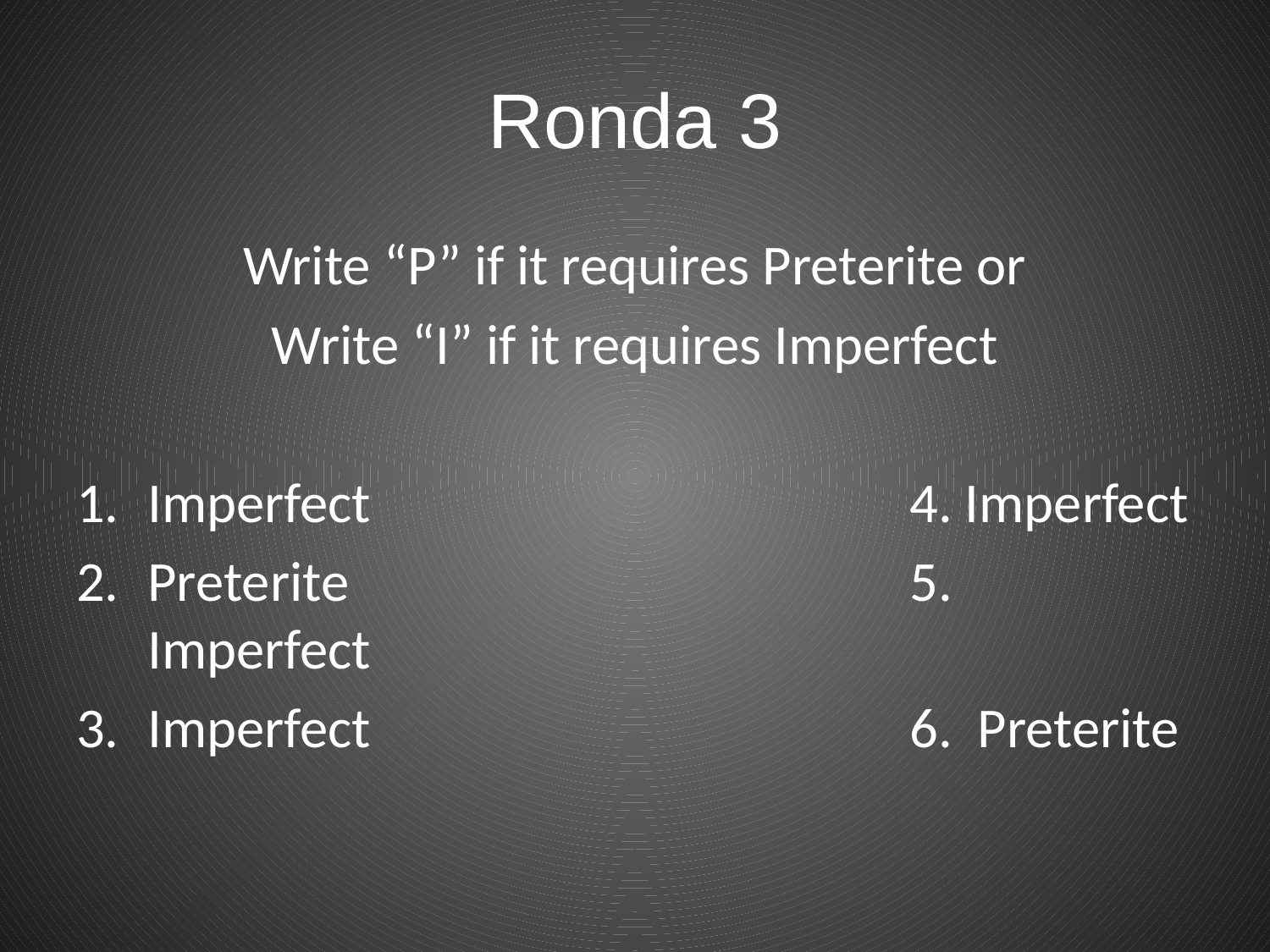

# Ronda 3
Write “P” if it requires Preterite or
Write “I” if it requires Imperfect

Imperfect					4. Imperfect
Preterite					5.  Imperfect
Imperfect					6.  Preterite